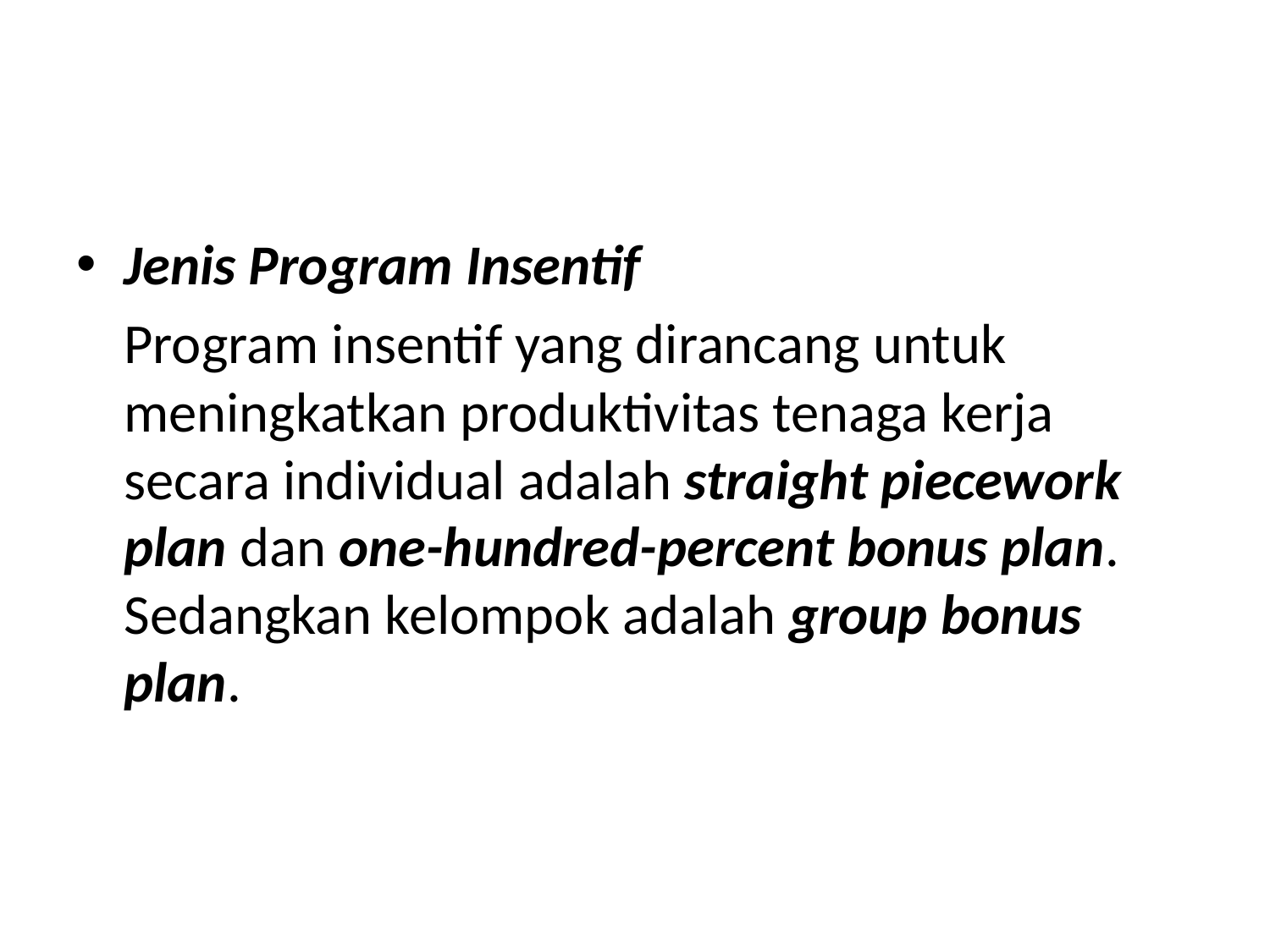

#
Jenis Program Insentif
	Program insentif yang dirancang untuk meningkatkan produktivitas tenaga kerja secara individual adalah straight piecework plan dan one-hundred-percent bonus plan. Sedangkan kelompok adalah group bonus plan.